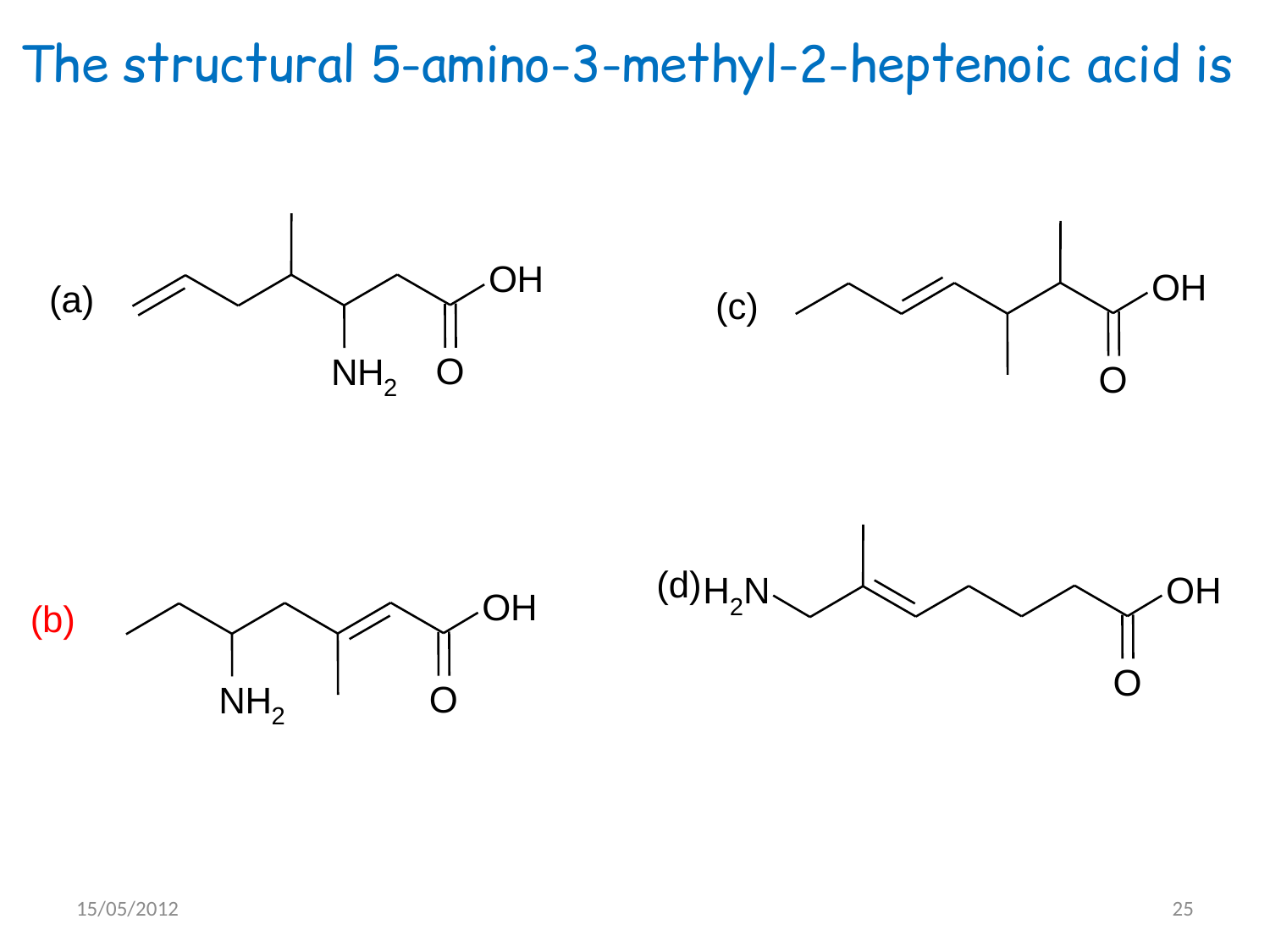

The structural 5-amino-3-methyl-2-heptenoic acid is

O
H
O
H

(a)

(c)

O
N
H
O
2

(d)
O
H
H
N

O
H

2

(b)

O
O
N
H
2

15/05/2012
25